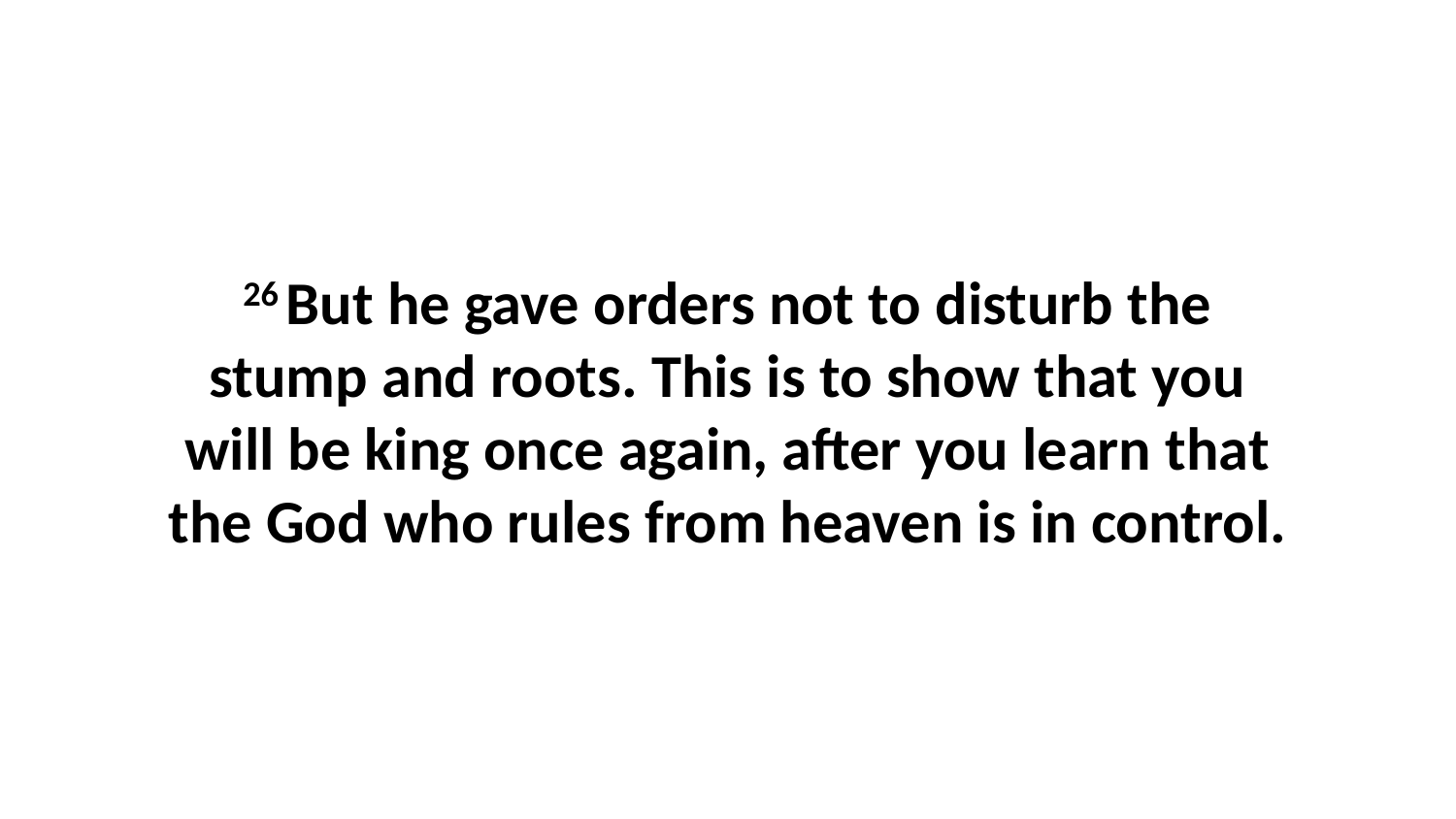

26 But he gave orders not to disturb the stump and roots. This is to show that you will be king once again, after you learn that the God who rules from heaven is in control.